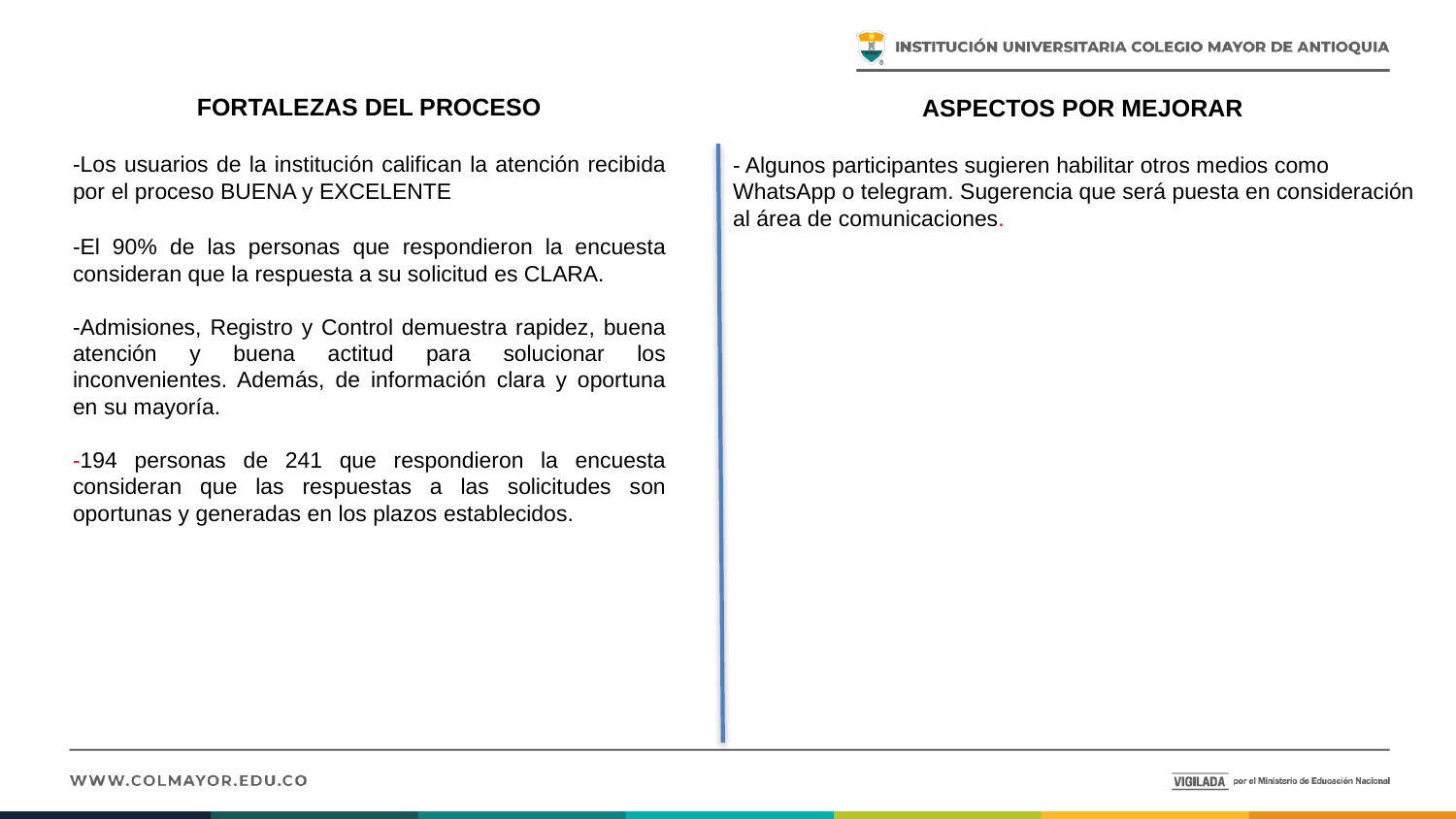

FORTALEZAS DEL PROCESO

-Los usuarios de la institución califican la atención recibida por el proceso BUENA y EXCELENTE

-El 90% de las personas que respondieron la encuesta consideran que la respuesta a su solicitud es CLARA.

-Admisiones, Registro y Control demuestra rapidez, buena atención y buena actitud para solucionar los inconvenientes. Además, de información clara y oportuna en su mayoría.

-194 personas de 241 que respondieron la encuesta consideran que las respuestas a las solicitudes son oportunas y generadas en los plazos establecidos.

ASPECTOS POR MEJORAR

- Algunos participantes sugieren habilitar otros medios como WhatsApp o telegram. Sugerencia que será puesta en consideración al área de comunicaciones.

#